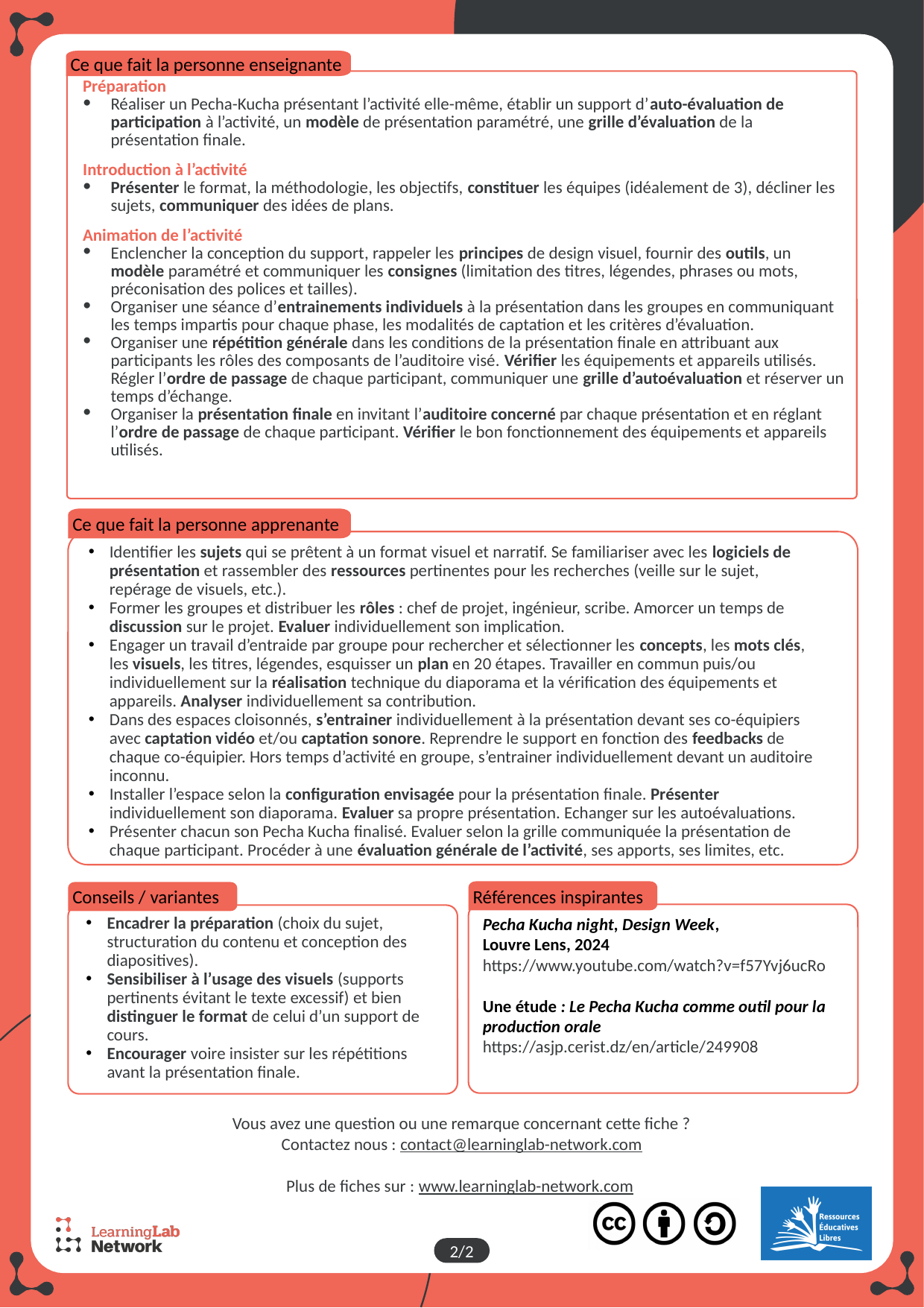

Ce que fait la personne enseignante
Préparation
Réaliser un Pecha-Kucha présentant l’activité elle-même, établir un support d’auto-évaluation de participation à l’activité, un modèle de présentation paramétré, une grille d’évaluation de la présentation finale.
Introduction à l’activité
Présenter le format, la méthodologie, les objectifs, constituer les équipes (idéalement de 3), décliner les sujets, communiquer des idées de plans.
Animation de l’activité
Enclencher la conception du support, rappeler les principes de design visuel, fournir des outils, un modèle paramétré et communiquer les consignes (limitation des titres, légendes, phrases ou mots, préconisation des polices et tailles).
Organiser une séance d’entrainements individuels à la présentation dans les groupes en communiquant les temps impartis pour chaque phase, les modalités de captation et les critères d’évaluation.
Organiser une répétition générale dans les conditions de la présentation finale en attribuant aux participants les rôles des composants de l’auditoire visé. Vérifier les équipements et appareils utilisés. Régler l’ordre de passage de chaque participant, communiquer une grille d’autoévaluation et réserver un temps d’échange.
Organiser la présentation finale en invitant l’auditoire concerné par chaque présentation et en réglant l’ordre de passage de chaque participant. Vérifier le bon fonctionnement des équipements et appareils utilisés.
Ce que fait la personne apprenante
Identifier les sujets qui se prêtent à un format visuel et narratif. Se familiariser avec les logiciels de présentation et rassembler des ressources pertinentes pour les recherches (veille sur le sujet, repérage de visuels, etc.).
Former les groupes et distribuer les rôles : chef de projet, ingénieur, scribe. Amorcer un temps de discussion sur le projet. Evaluer individuellement son implication.
Engager un travail d’entraide par groupe pour rechercher et sélectionner les concepts, les mots clés, les visuels, les titres, légendes, esquisser un plan en 20 étapes. Travailler en commun puis/ou individuellement sur la réalisation technique du diaporama et la vérification des équipements et appareils. Analyser individuellement sa contribution.
Dans des espaces cloisonnés, s’entrainer individuellement à la présentation devant ses co-équipiers avec captation vidéo et/ou captation sonore. Reprendre le support en fonction des feedbacks de chaque co-équipier. Hors temps d’activité en groupe, s’entrainer individuellement devant un auditoire inconnu.
Installer l’espace selon la configuration envisagée pour la présentation finale. Présenter individuellement son diaporama. Evaluer sa propre présentation. Echanger sur les autoévaluations.
Présenter chacun son Pecha Kucha finalisé. Evaluer selon la grille communiquée la présentation de chaque participant. Procéder à une évaluation générale de l’activité, ses apports, ses limites, etc.
Références inspirantes
Pecha Kucha night, Design Week,
Louvre Lens, 2024 https://www.youtube.com/watch?v=f57Yvj6ucRo

Une étude : Le Pecha Kucha comme outil pour la production orale https://asjp.cerist.dz/en/article/249908
Conseils / variantes
Encadrer la préparation (choix du sujet, structuration du contenu et conception des diapositives).
Sensibiliser à l’usage des visuels (supports pertinents évitant le texte excessif) et bien distinguer le format de celui d’un support de cours.
Encourager voire insister sur les répétitions avant la présentation finale.
Vous avez une question ou une remarque concernant cette fiche ?
Contactez nous : contact@learninglab-network.com

Plus de fiches sur : www.learninglab-network.com
2/2